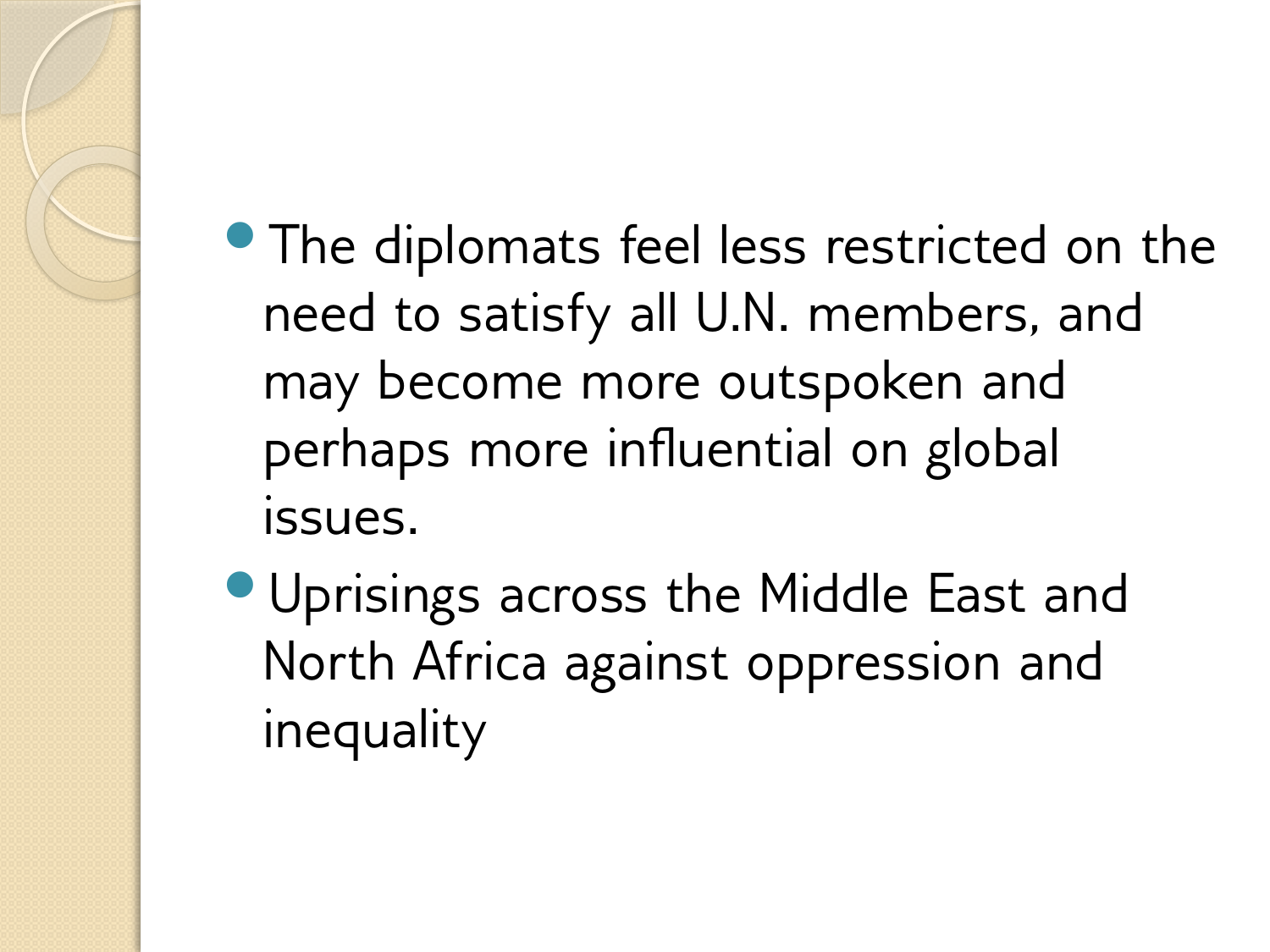

#
The diplomats feel less restricted on the need to satisfy all U.N. members, and may become more outspoken and perhaps more influential on global issues.
Uprisings across the Middle East and North Africa against oppression and inequality